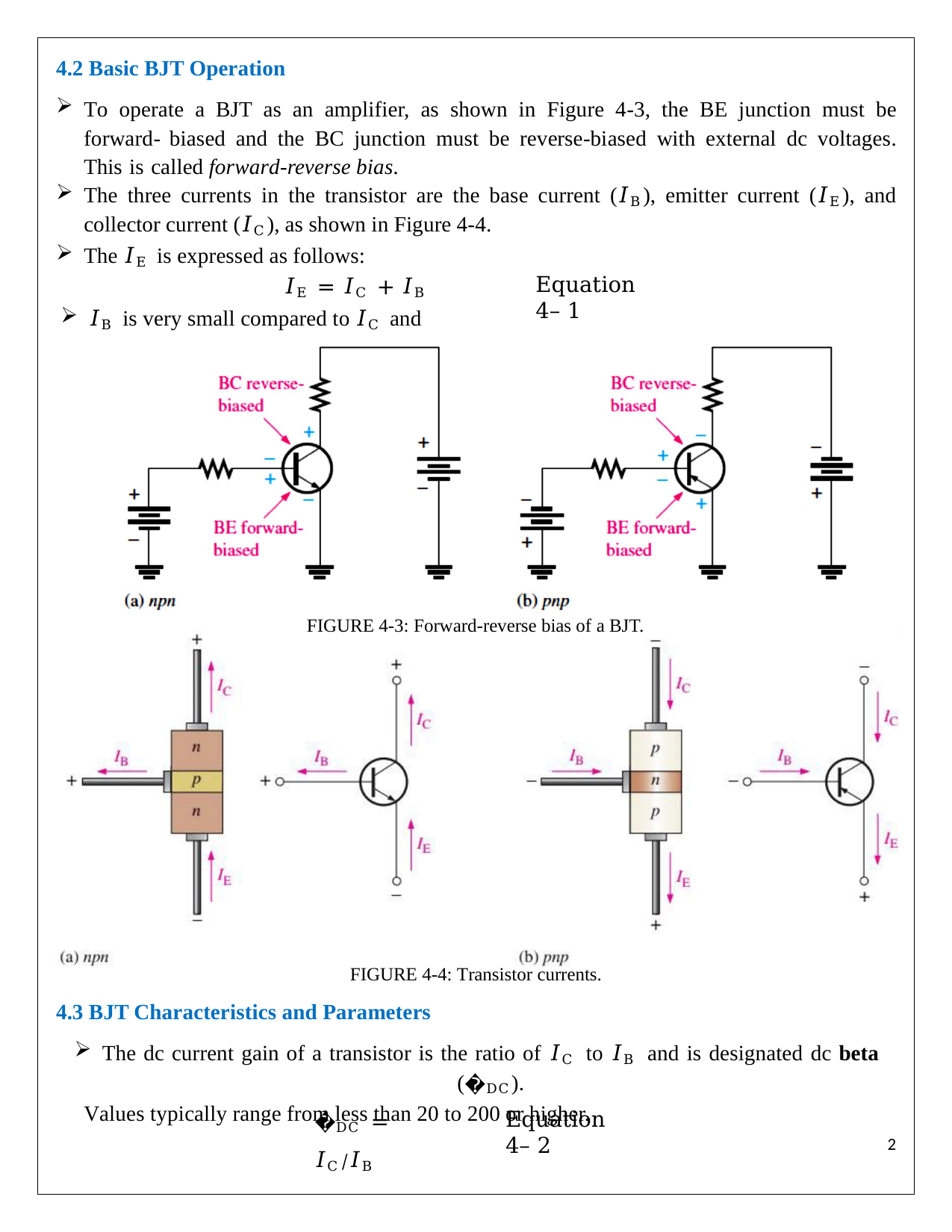

4.2 Basic BJT Operation

To operate a BJT as an amplifier, as shown in Figure 4-3, the BE junction must be forward- biased and the BC junction must be reverse-biased with external dc voltages. This is called forward-reverse bias.
The three currents in the transistor are the base current (𝐼B), emitter current (𝐼E), and collector current (𝐼C), as shown in Figure 4-4.
The 𝐼E  is expressed as follows:
𝐼E  = 𝐼C  + 𝐼B
𝐼B  is very small compared to 𝐼C  and 𝐼E.
Equation 4– 1

FIGURE 4-3: Forward-reverse bias of a BJT.

FIGURE 4-4: Transistor currents.

4.3 BJT Characteristics and Parameters

The dc current gain of a transistor is the ratio of 𝐼C  to 𝐼B  and is designated dc beta (�DC).
Values typically range from less than 20 to 200 or higher.
�DC  = 𝐼C⁄𝐼B
Equation 4– 2
2